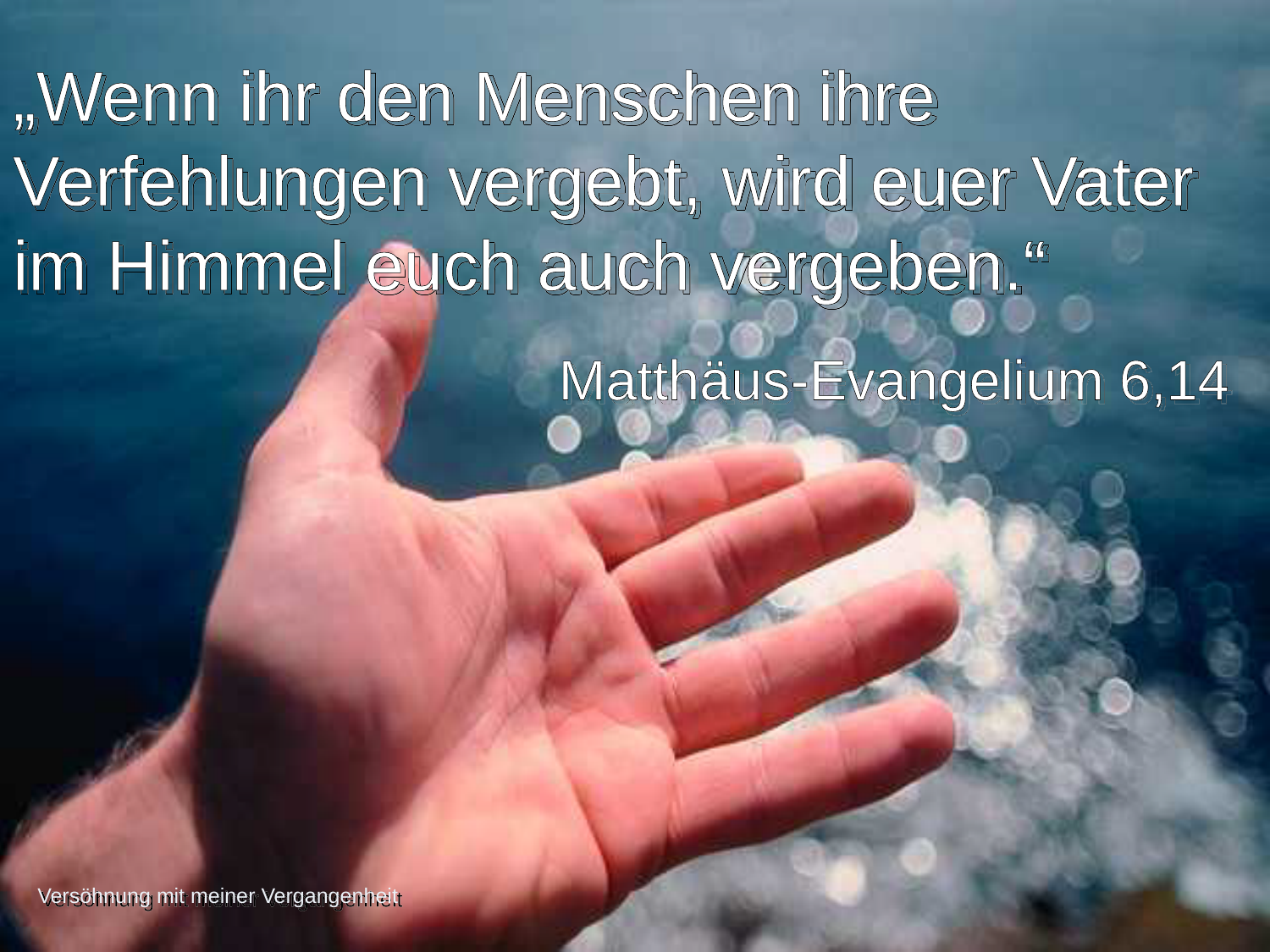

# „Wenn ihr den Menschen ihre Verfehlungen vergebt, wird euer Vater im Himmel euch auch vergeben.“
Matthäus-Evangelium 6,14
Versöhnung mit meiner Vergangenheit